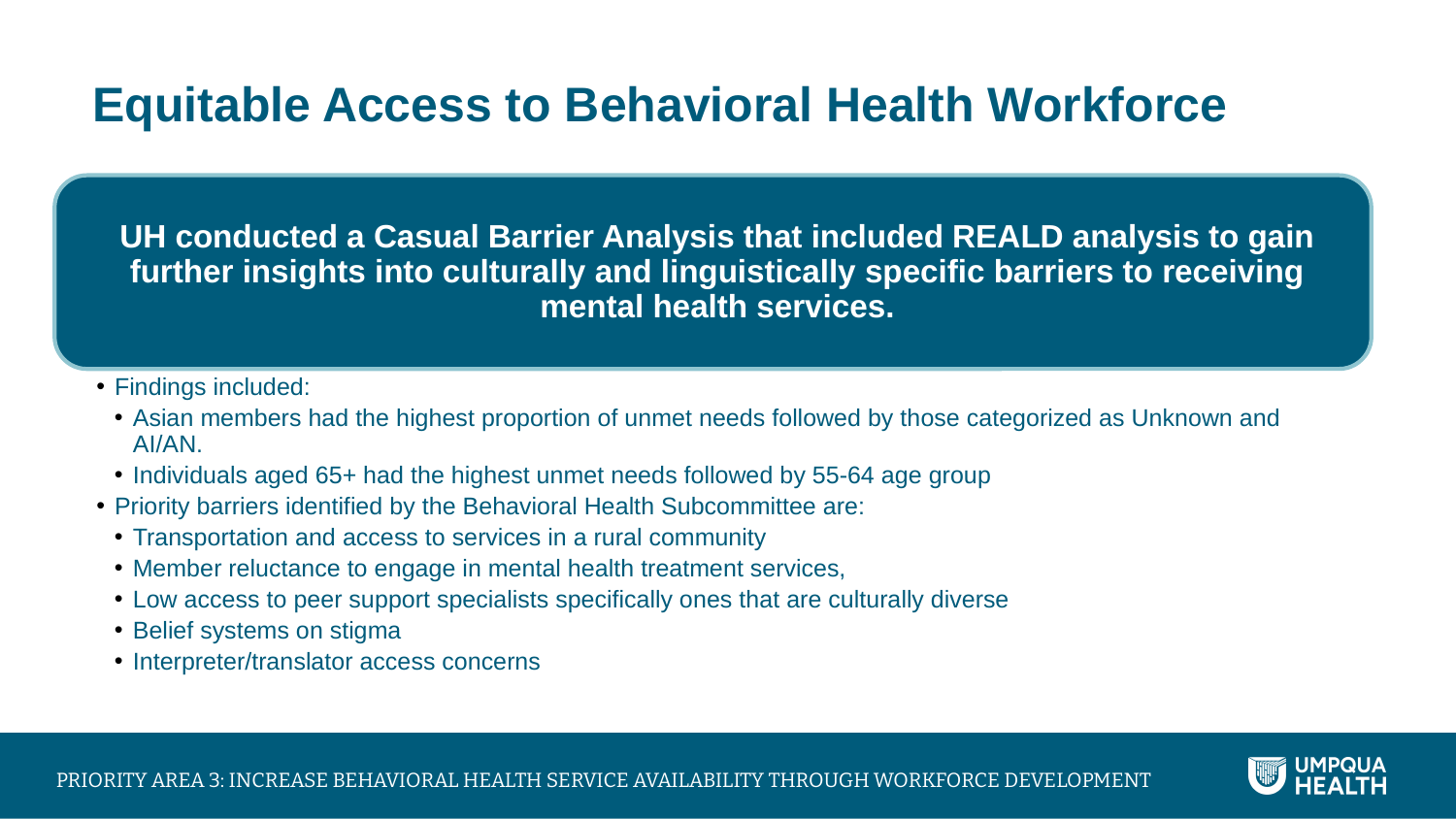

# Equitable Access to Behavioral Health Workforce
UH conducted a Casual Barrier Analysis that included REALD analysis to gain further insights into culturally and linguistically specific barriers to receiving mental health services.
Findings included:
Asian members had the highest proportion of unmet needs followed by those categorized as Unknown and AI/AN.
Individuals aged 65+ had the highest unmet needs followed by 55-64 age group
Priority barriers identified by the Behavioral Health Subcommittee are:
Transportation and access to services in a rural community
Member reluctance to engage in mental health treatment services,
Low access to peer support specialists specifically ones that are culturally diverse
Belief systems on stigma
Interpreter/translator access concerns
Priority Area 3: Increase behavioral health service availability through workforce development​